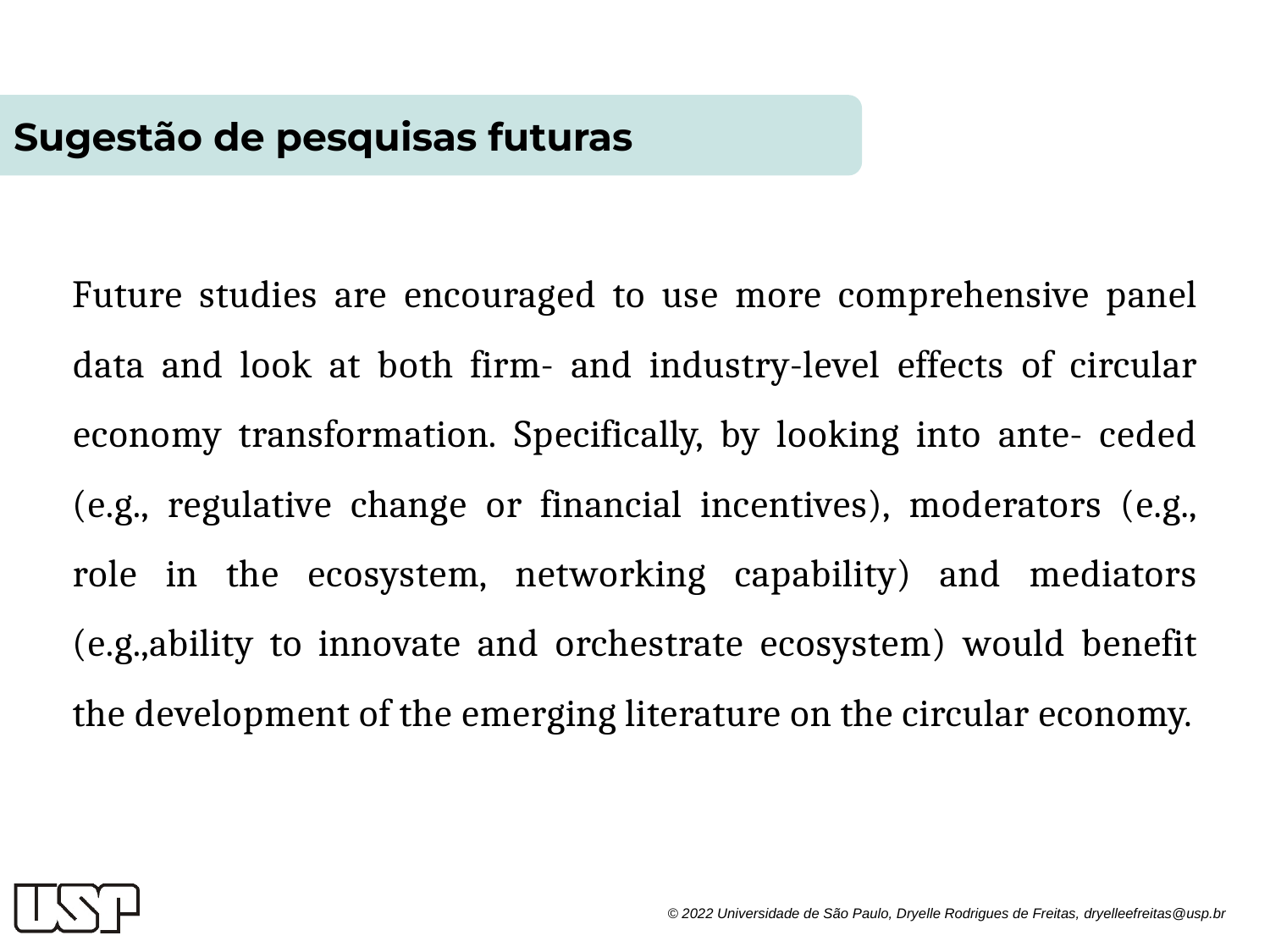

Sugestão de pesquisas futuras
Future studies are encouraged to use more comprehensive panel data and look at both firm- and industry-level effects of circular economy transformation. Specifically, by looking into ante- ceded (e.g., regulative change or financial incentives), moderators (e.g., role in the ecosystem, networking capability) and mediators (e.g.,ability to innovate and orchestrate ecosystem) would benefit the development of the emerging literature on the circular economy.